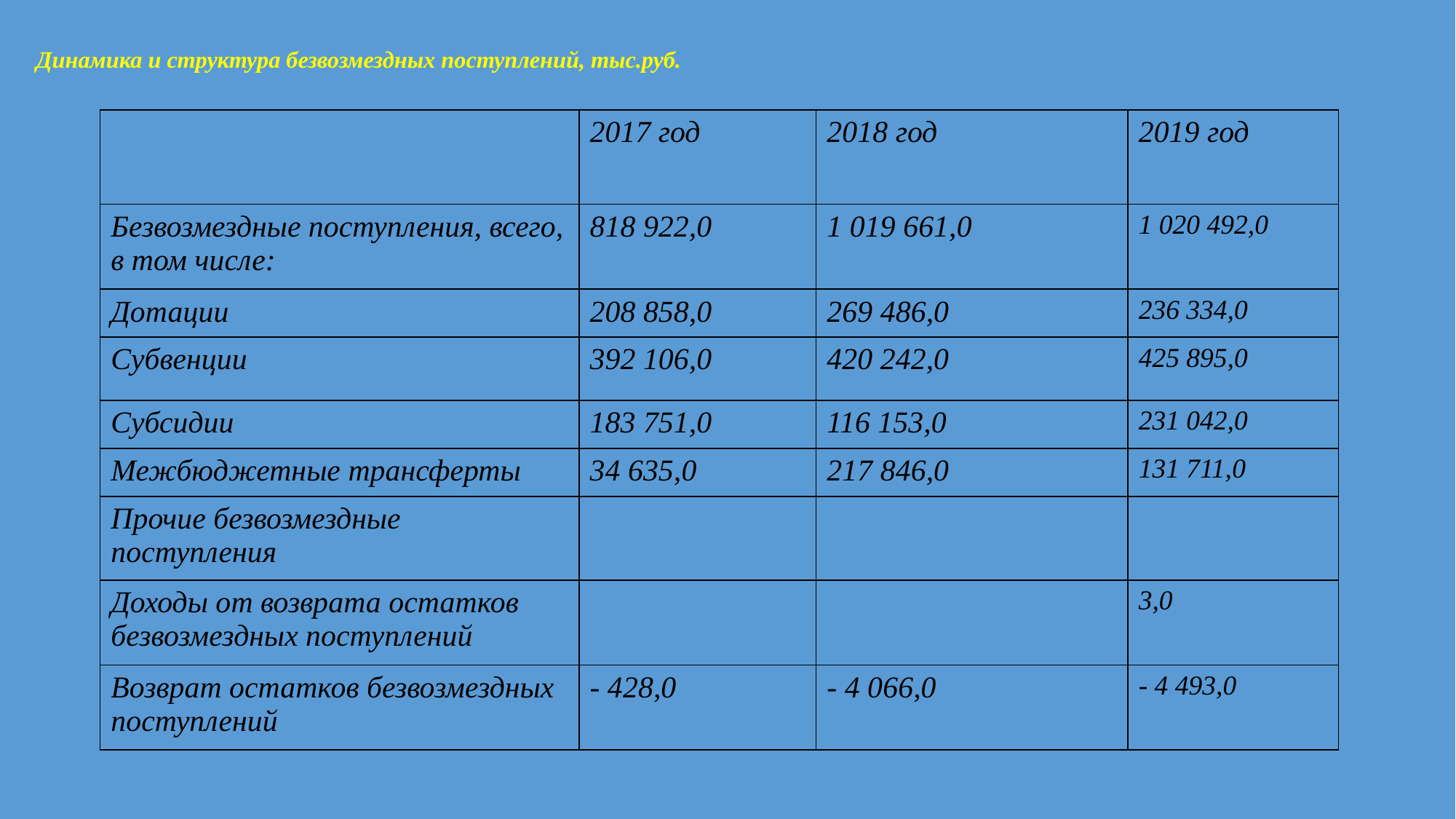

# Динамика и структура безвозмездных поступлений, тыс.руб.
|  | 2017 год | 2018 год | 2019 год |
| --- | --- | --- | --- |
| Безвозмездные поступления, всего, в том числе: | 818 922,0 | 1 019 661,0 | 1 020 492,0 |
| Дотации | 208 858,0 | 269 486,0 | 236 334,0 |
| Субвенции | 392 106,0 | 420 242,0 | 425 895,0 |
| Субсидии | 183 751,0 | 116 153,0 | 231 042,0 |
| Межбюджетные трансферты | 34 635,0 | 217 846,0 | 131 711,0 |
| Прочие безвозмездные поступления |  |  |  |
| Доходы от возврата остатков безвозмездных поступлений |  |  | 3,0 |
| Возврат остатков безвозмездных поступлений | - 428,0 | - 4 066,0 | - 4 493,0 |